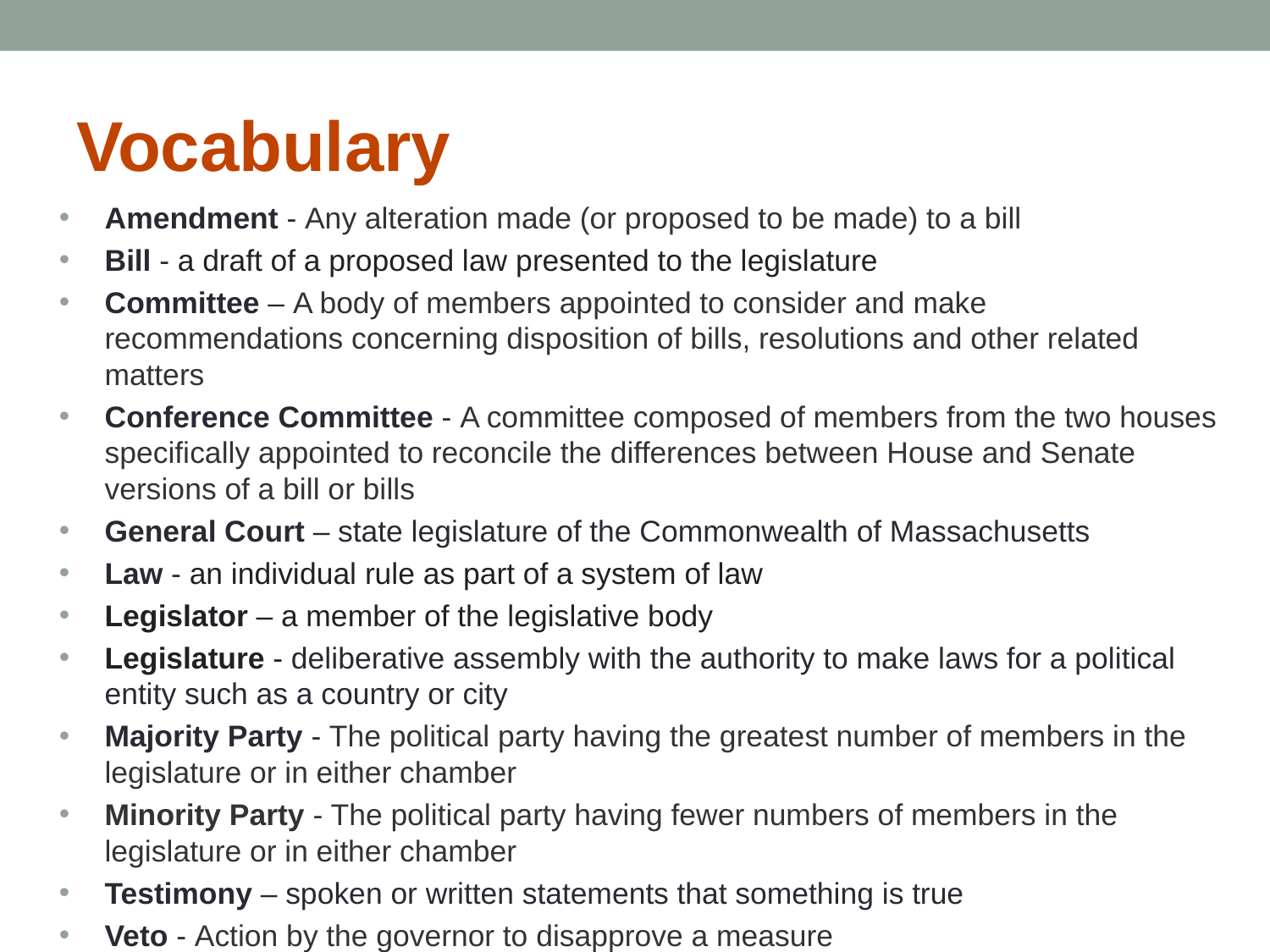

# Vocabulary
Amendment - Any alteration made (or proposed to be made) to a bill
Bill - a draft of a proposed law presented to the legislature
Committee – A body of members appointed to consider and make recommendations concerning disposition of bills, resolutions and other related matters
Conference Committee - A committee composed of members from the two houses specifically appointed to reconcile the differences between House and Senate versions of a bill or bills
General Court – state legislature of the Commonwealth of Massachusetts
Law - an individual rule as part of a system of law
Legislator – a member of the legislative body
Legislature - deliberative assembly with the authority to make laws for a political entity such as a country or city
Majority Party - The political party having the greatest number of members in the legislature or in either chamber
Minority Party - The political party having fewer numbers of members in the legislature or in either chamber
Testimony – spoken or written statements that something is true
Veto - Action by the governor to disapprove a measure